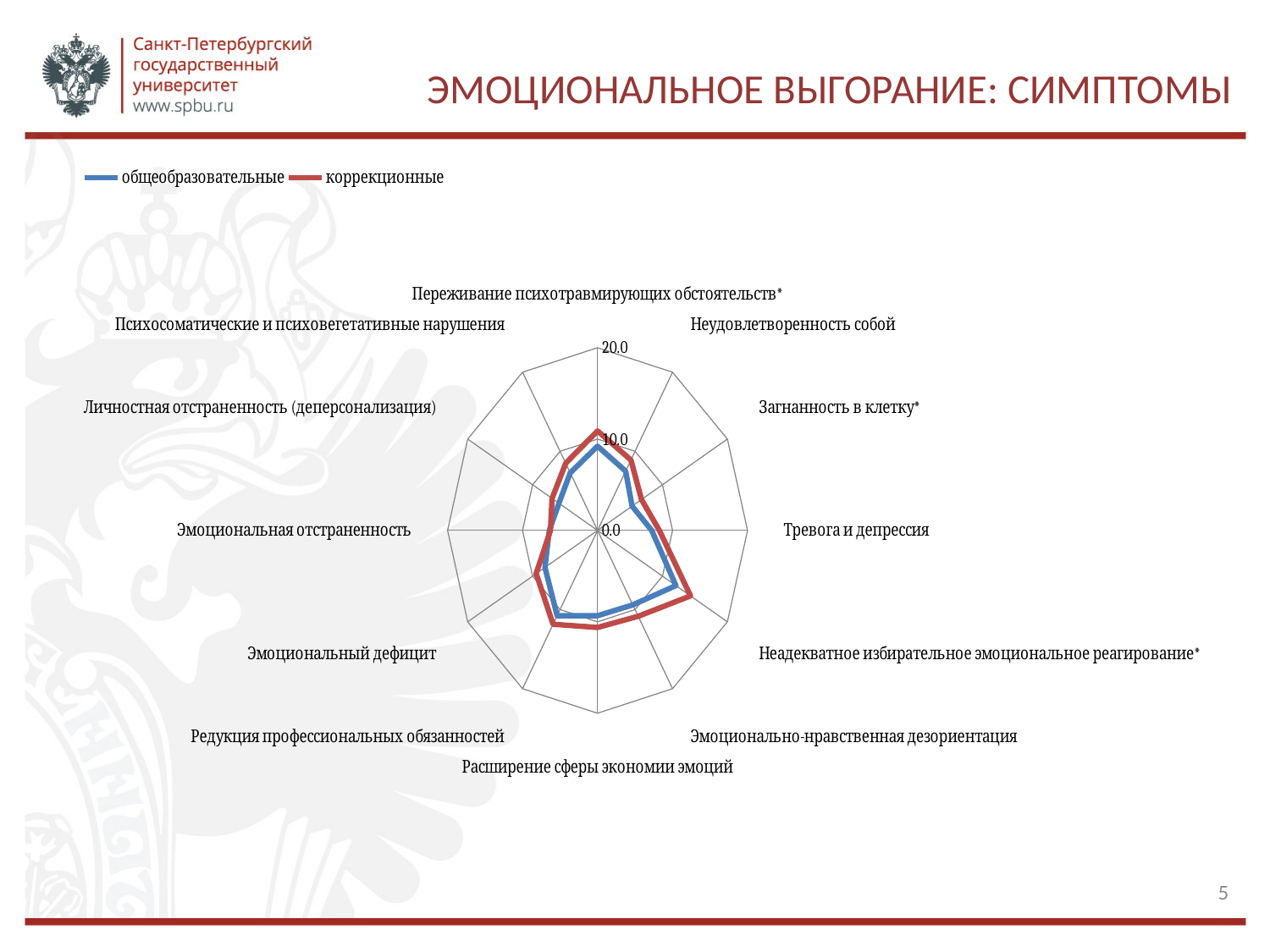

# Эмоциональное выгорание: симптомы

### Chart

| Category | общеобразовательные | коррекционные |
|---|---|---|
| Переживание психотравмирующих обстоятельств* | 9.223776223776223 | 10.89285714285714 |
| Неудовлетворенность собой  | 7.496503496503496 | 8.900000000000006 |
| Загнанность в клетку* | 5.321678321678326 | 6.771428571428576 |
| Тревога и депрессия  | 7.223776223776224 | 8.242857142857098 |
| Неадекватное избирательное эмоциональное реагирование* | 12.06993006993008 | 14.32142857142857 |
| Эмоционально-нравственная дезориентация  | 9.40559440559442 | 10.85 |
| Расширение сферы экономии эмоций | 9.33566433566435 | 10.62142857142857 |
| Редукция профессиональных обязанностей | 10.77622377622377 | 11.85714285714287 |
| Эмоциональный дефицит | 8.0979020979021 | 9.450000000000003 |
| Эмоциональная отстраненность | 6.433566433566436 | 6.278571428571432 |
| Личностная отстраненность (деперсонализация) | 5.951048951048953 | 7.0 |
| Психосоматические и психовегетативные нарушения | 7.27972027972028 | 8.49285714285714 |
5